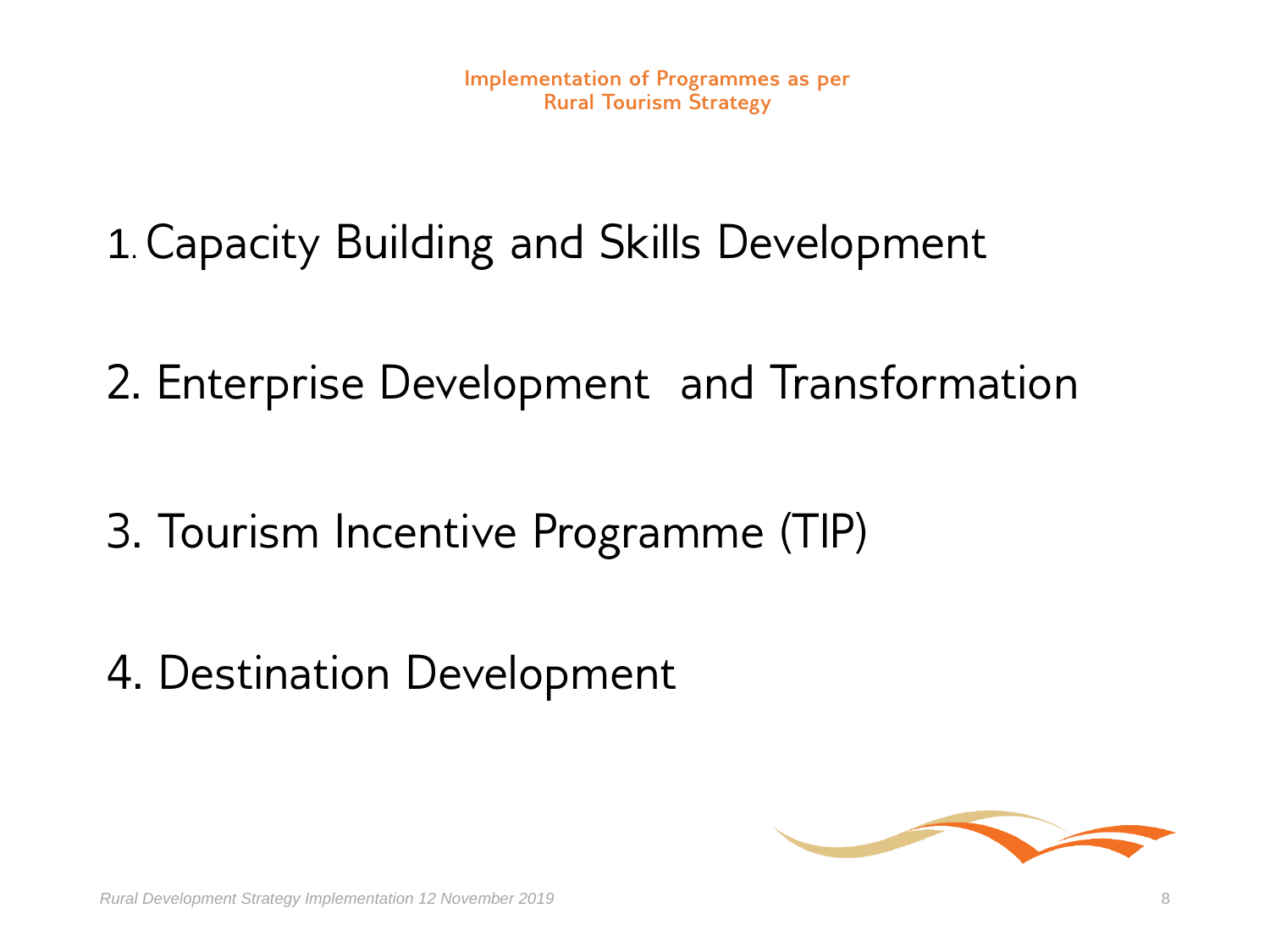

# Implementation of Programmes as per Rural Tourism Strategy

1. Capacity Building and Skills Development

2. Enterprise Development  and Transformation

3. Tourism Incentive Programme (TIP)

4. Destination Development

Rural Development Strategy Implementation 12 November 2019
8